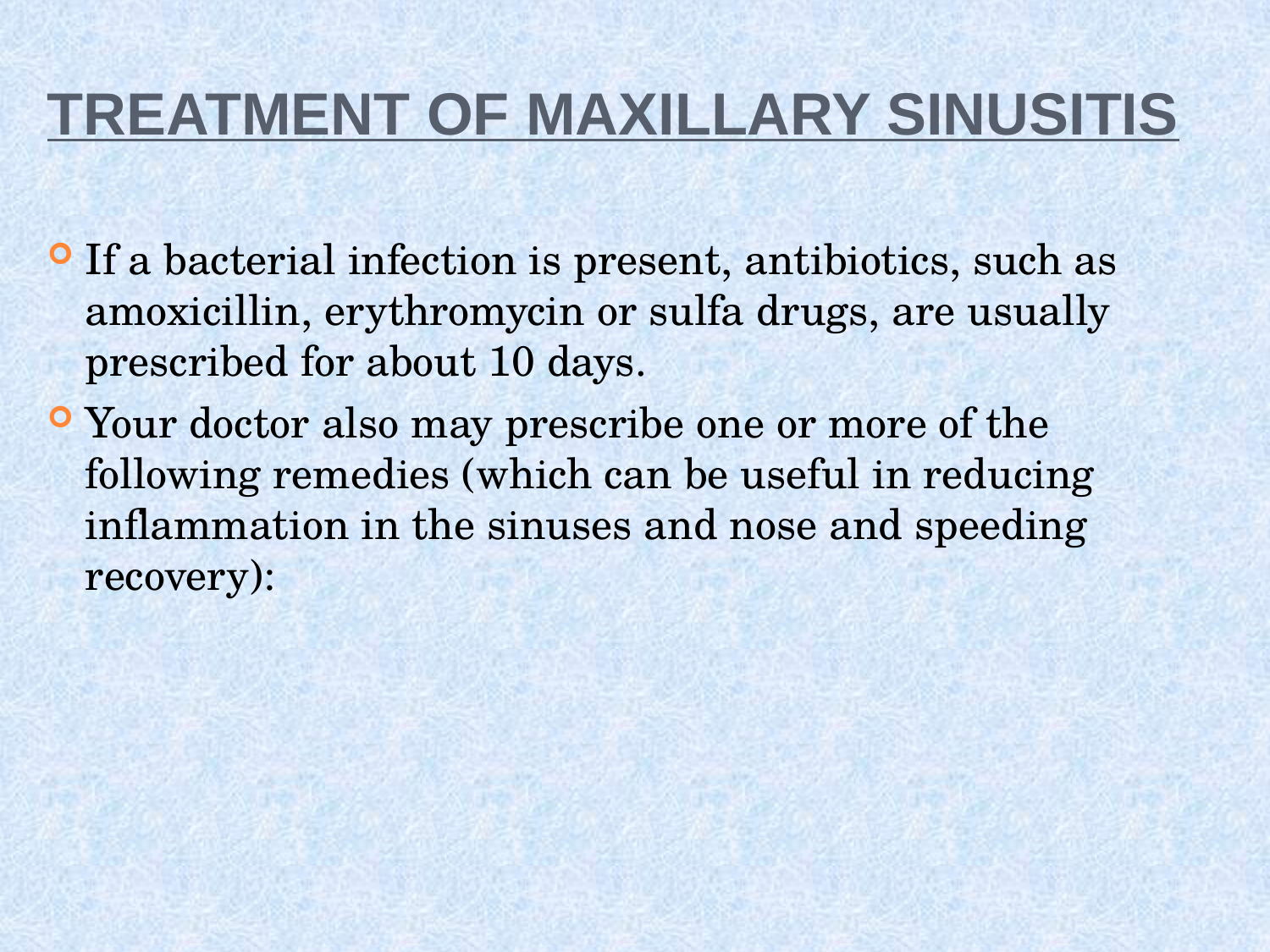

# Treatment of maxillary Sinusitis
If a bacterial infection is present, antibiotics, such as amoxicillin, erythromycin or sulfa drugs, are usually prescribed for about 10 days.
Your doctor also may prescribe one or more of the following remedies (which can be useful in reducing inflammation in the sinuses and nose and speeding recovery):